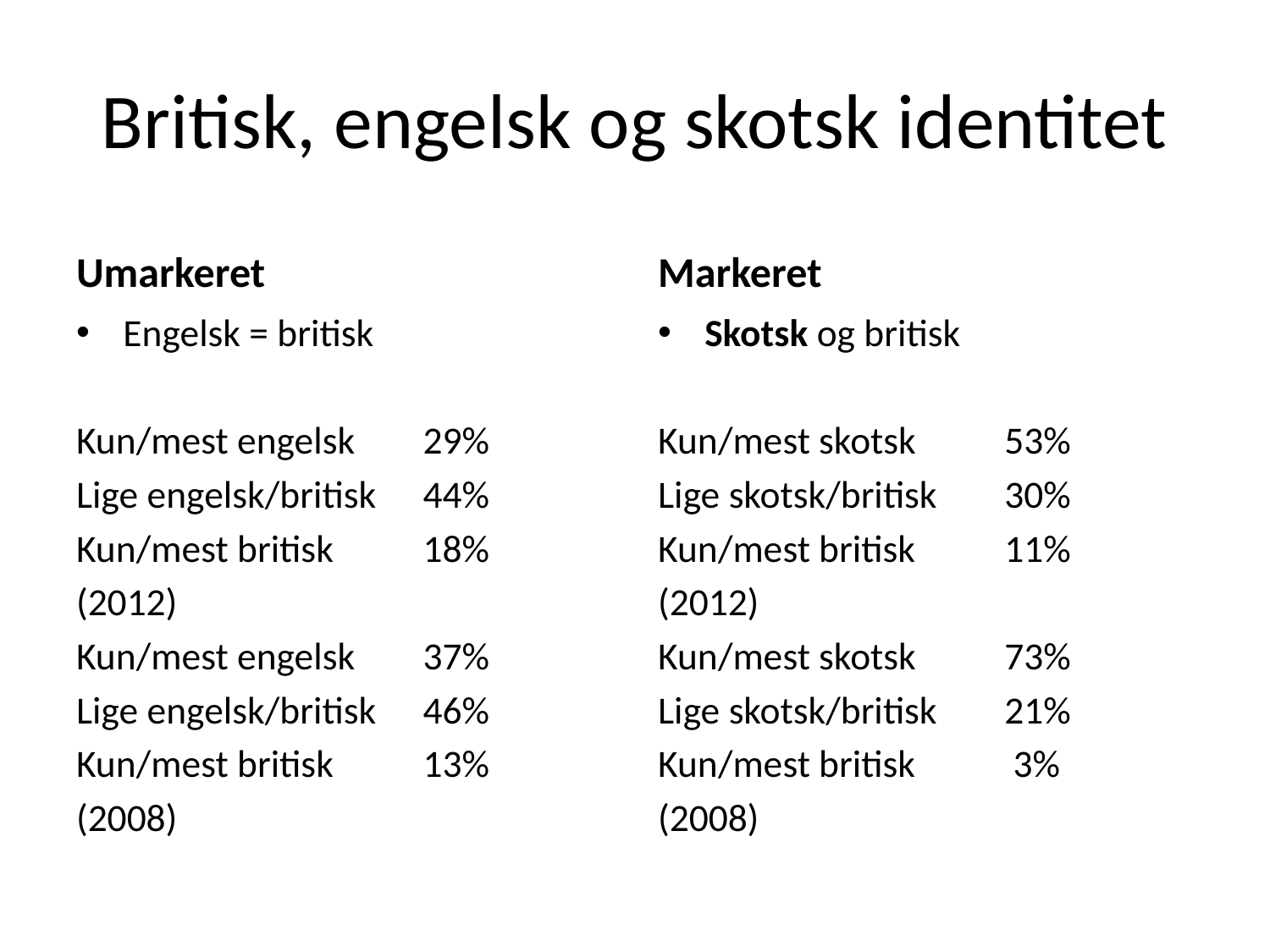

# Britisk, engelsk og skotsk identitet
Umarkeret
Markeret
Engelsk = britisk

Kun/mest engelsk	29%
Lige engelsk/britisk	44%
Kun/mest britisk	18%
(2012)
Kun/mest engelsk	37%
Lige engelsk/britisk	46%
Kun/mest britisk	13%
(2008)

Skotsk og britisk

Kun/mest skotsk	53%
Lige skotsk/britisk	30%
Kun/mest britisk	11%
(2012)
Kun/mest skotsk	73%
Lige skotsk/britisk	21%
Kun/mest britisk	 3%
(2008)